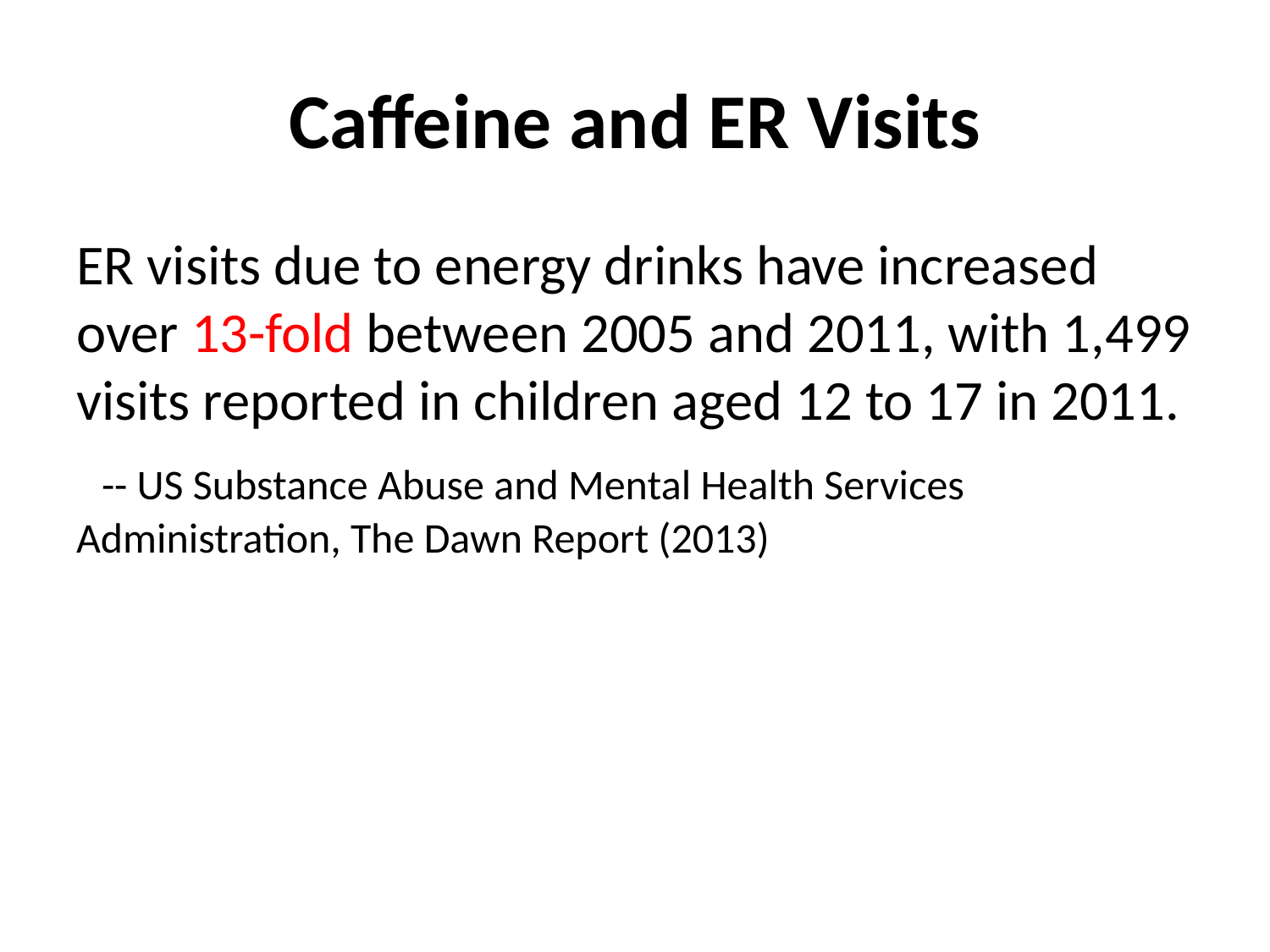

# Caffeine and ER Visits
ER visits due to energy drinks have increased over 13-fold between 2005 and 2011, with 1,499 visits reported in children aged 12 to 17 in 2011.
  -- US Substance Abuse and Mental Health Services Administration, The Dawn Report (2013)